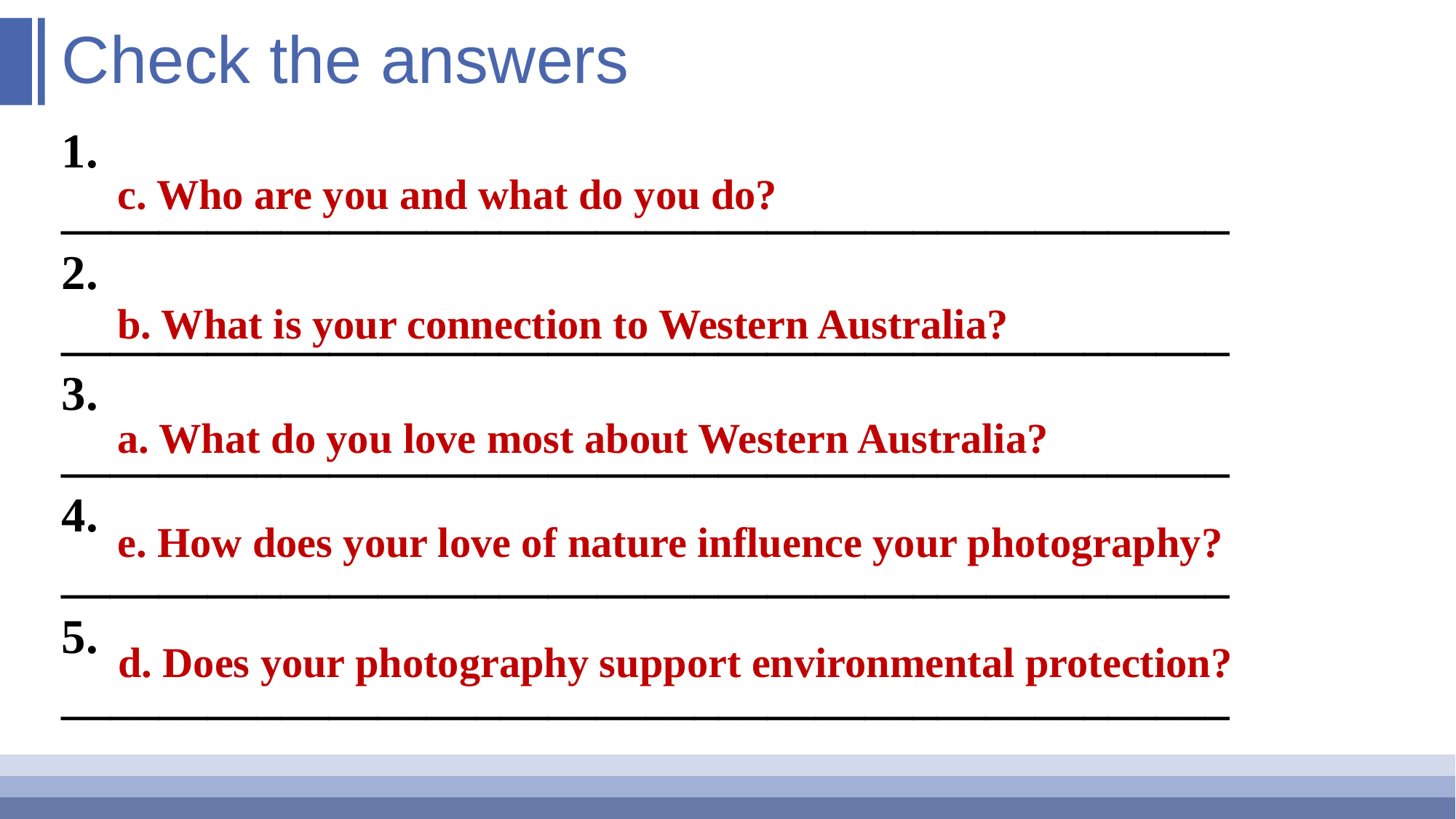

# Check the answers
1.
________________________________________________
2.
________________________________________________
3.
________________________________________________
4.
________________________________________________
5.
________________________________________________

c. Who are you and what do you do?
b. What is your connection to Western Australia?
a. What do you love most about Western Australia?
e. How does your love of nature influence your photography?
d. Does your photography support environmental protection?